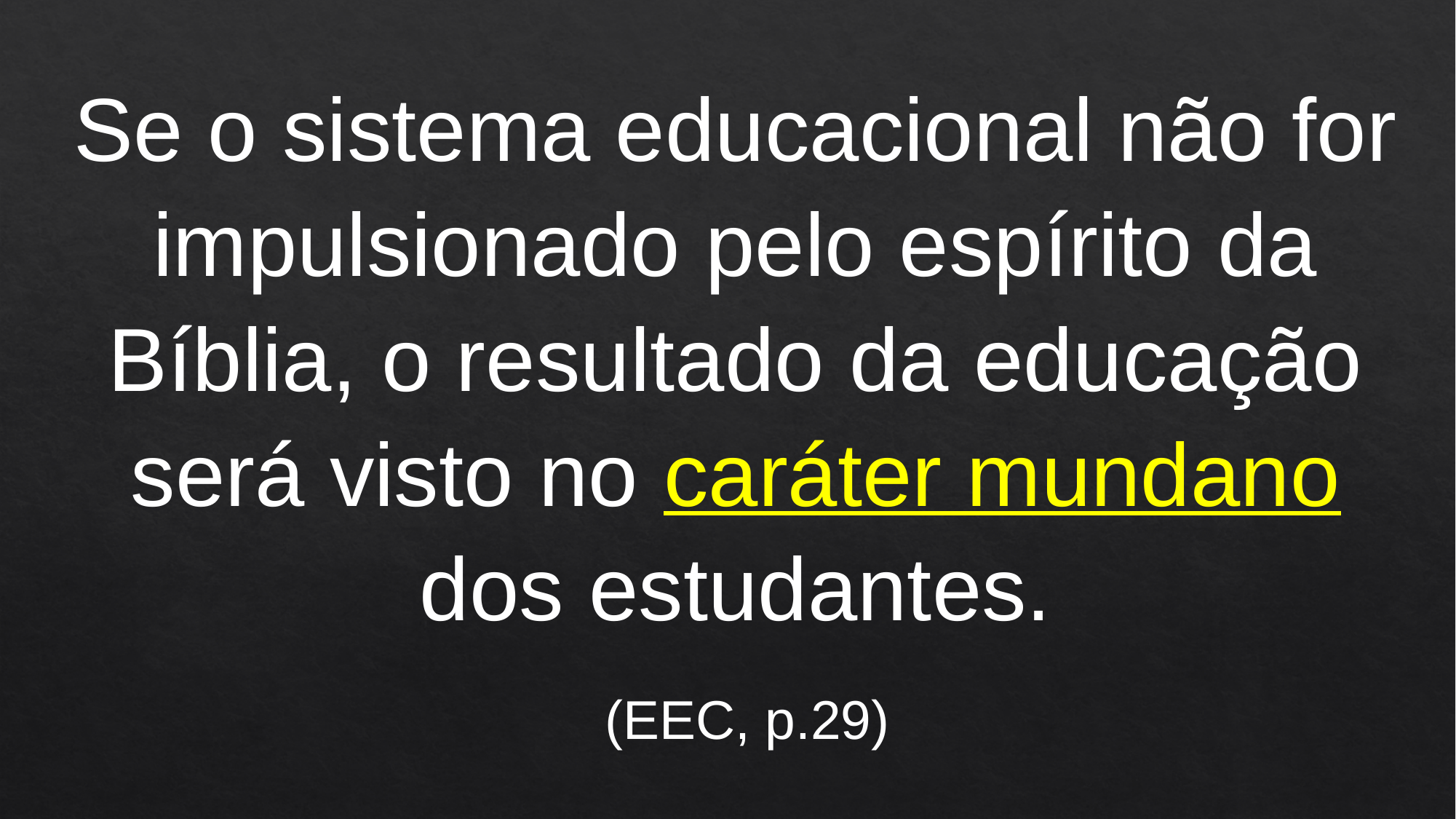

Se o sistema educacional não for impulsionado pelo espírito da Bíblia, o resultado da educação será visto no caráter mundano dos estudantes.
 (EEC, p.29)